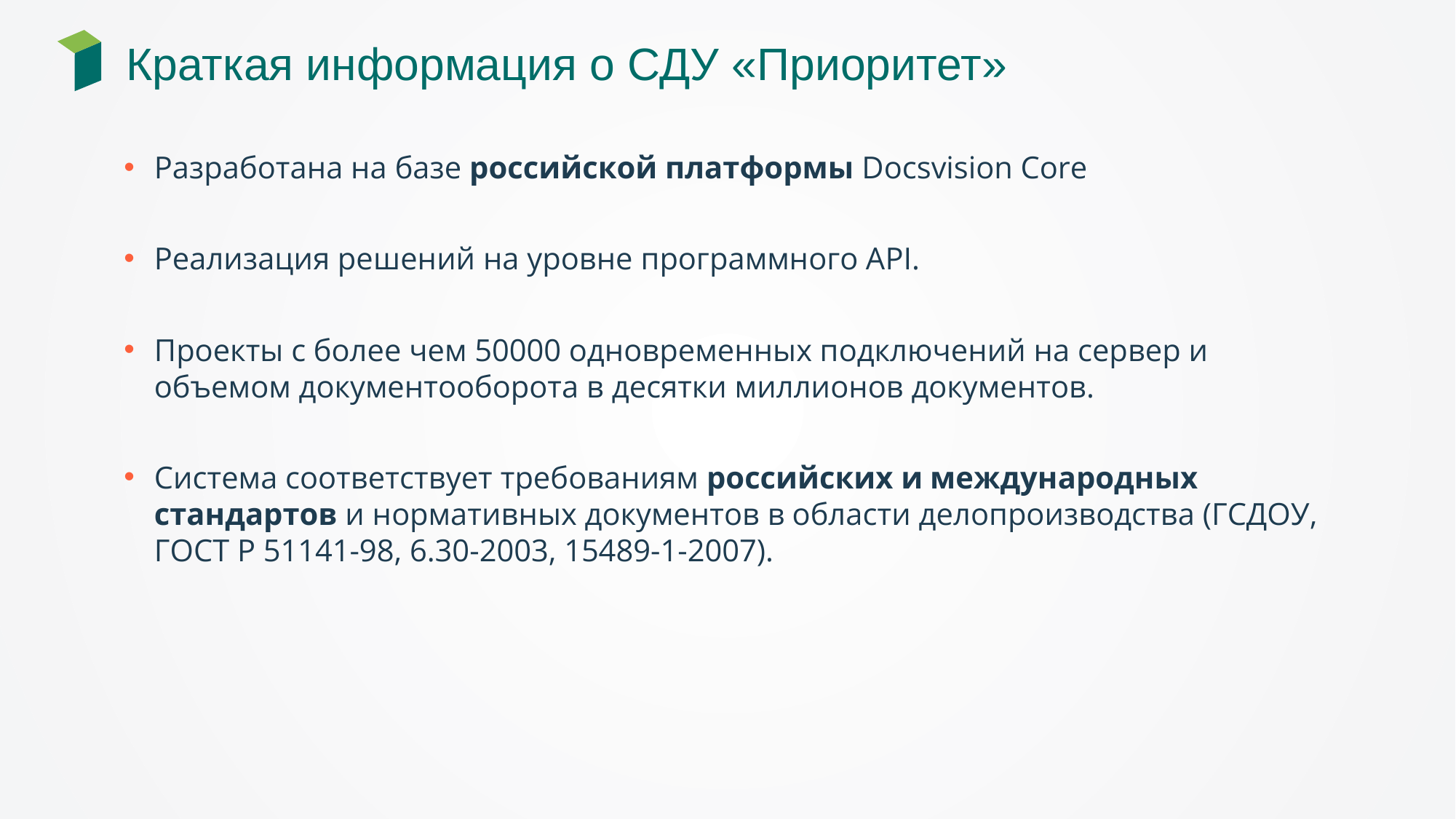

# Краткая информация о СДУ «Приоритет»
Разработана на базе российской платформы Docsvision Core

Реализация решений на уровне программного API.

Проекты с более чем 50000 одновременных подключений на сервер и объемом документооборота в десятки миллионов документов.

Система соответствует требованиям российских и международных стандартов и нормативных документов в области делопроизводства (ГСДОУ, ГОСТ Р 51141-98, 6.30-2003, 15489-1-2007).